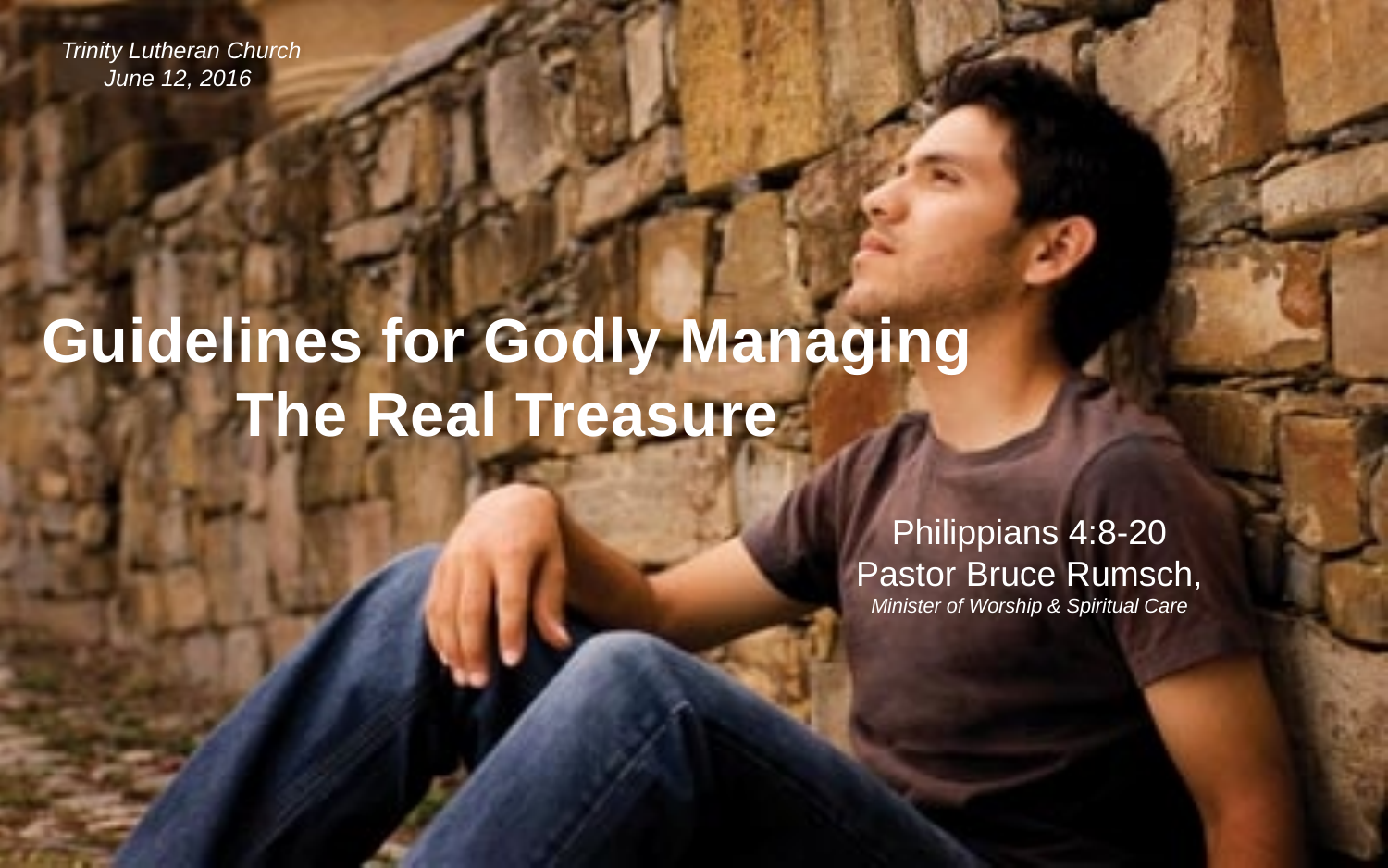

Trinity Lutheran Church
June 12, 2016
Guidelines for Godly Managing
The Real Treasure
Philippians 4:8-20
Pastor Bruce Rumsch,
Minister of Worship & Spiritual Care